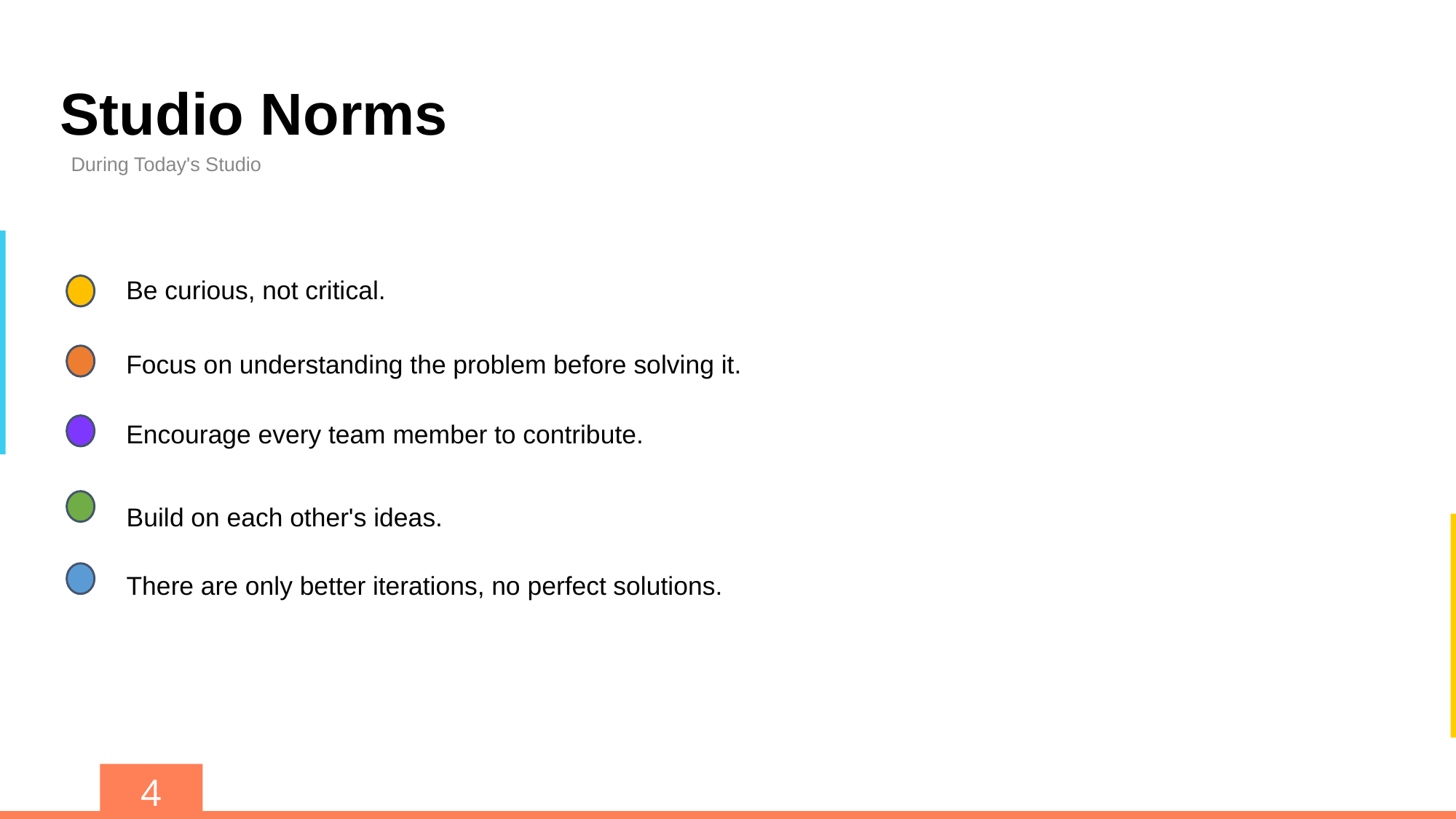

Studio Norms
During Today's Studio
Be curious, not critical.

Focus on understanding the problem before solving it.

Encourage every team member to contribute.

Build on each other's ideas.

There are only better iterations, no perfect solutions.

4